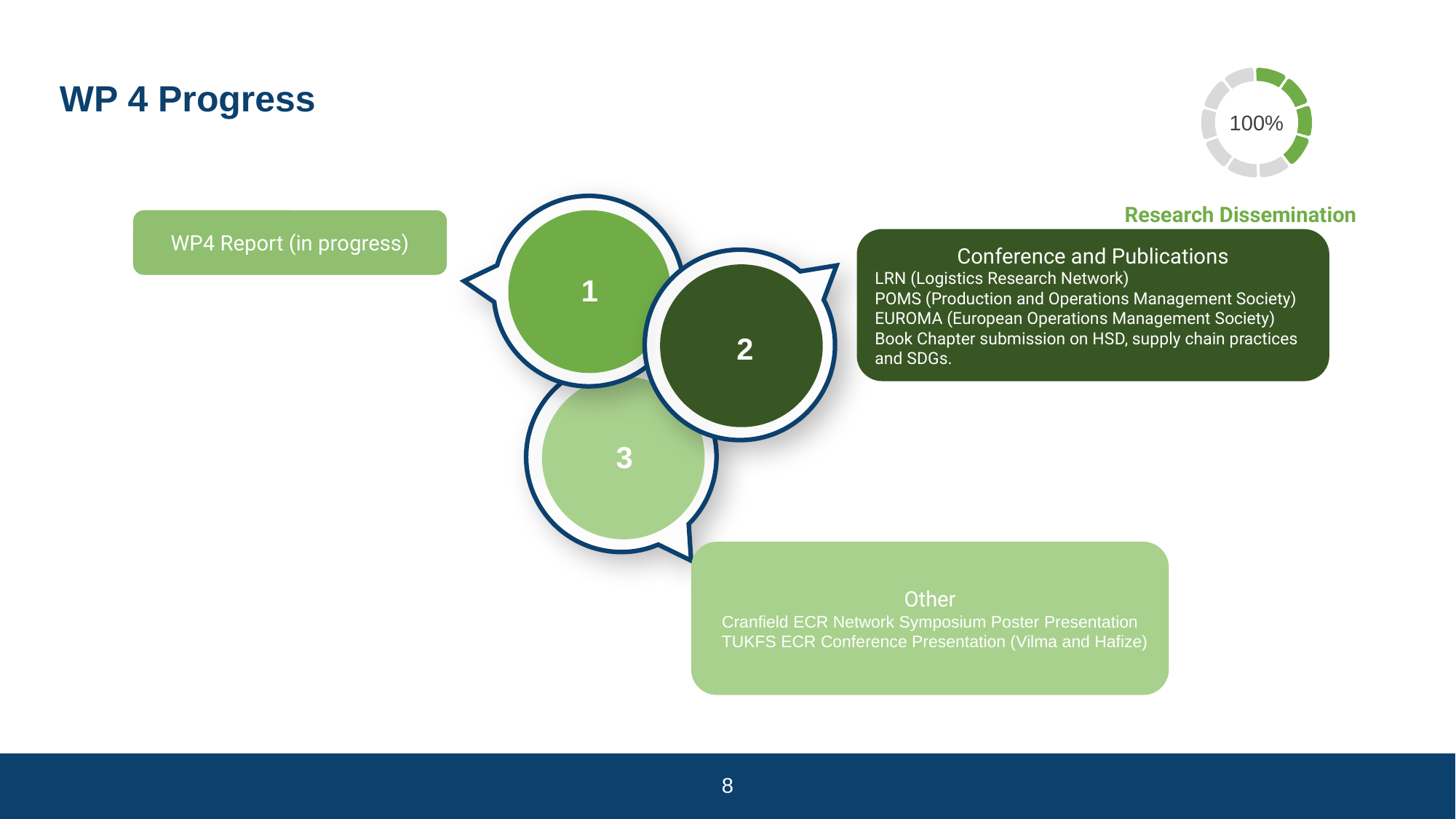

# WP 4 Progress

100%

Research Dissemination
WP4 Report (in progress)

Conference and Publications
LRN (Logistics Research Network)
POMS (Production and Operations Management Society)
EUROMA (European Operations Management Society)
Book Chapter submission on HSD, supply chain practices and SDGs.
1

2

3
Other
Cranfield ECR Network Symposium Poster Presentation
  TUKFS ECR Conference Presentation (Vilma and Hafize)